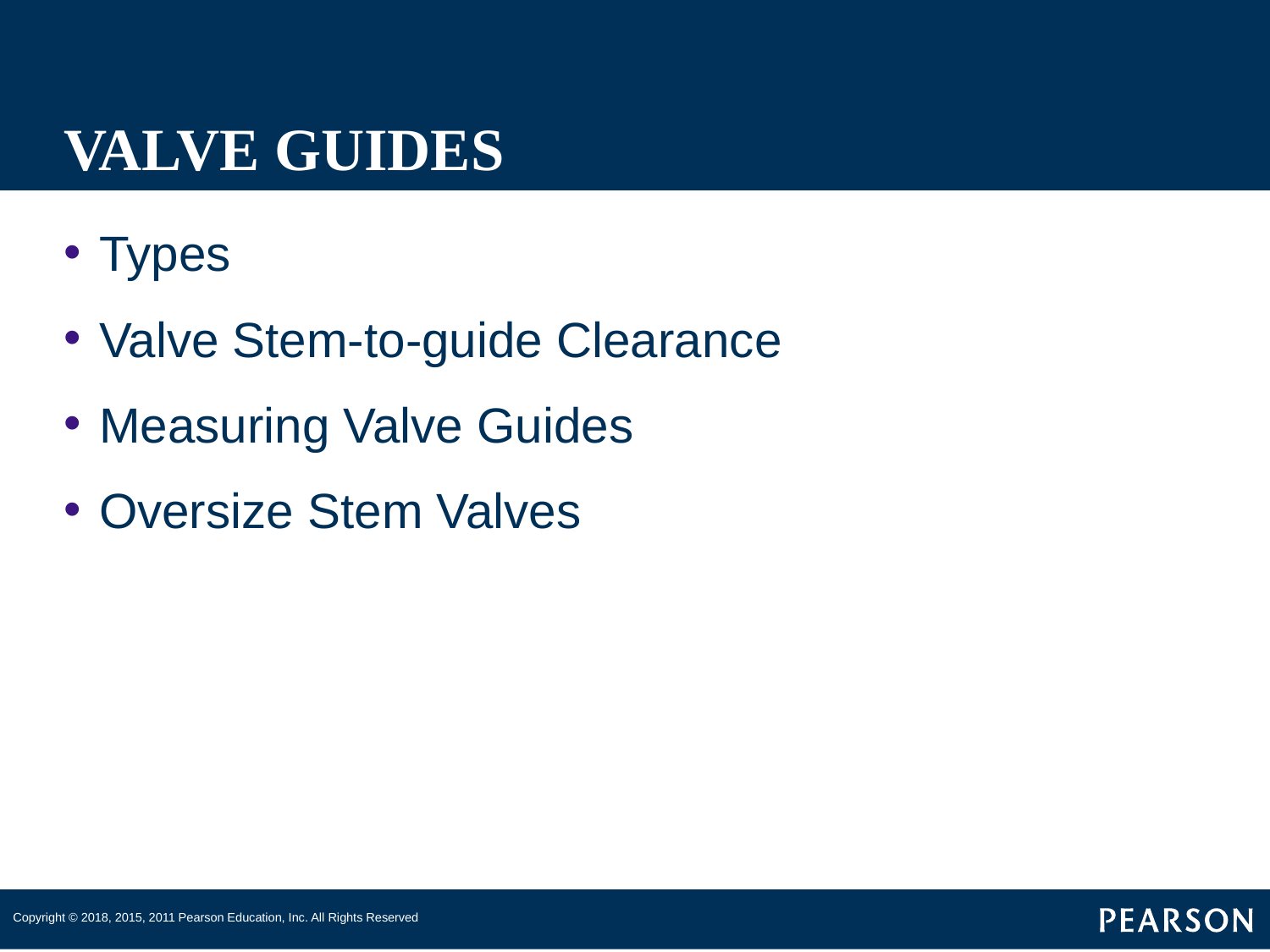

# VALVE GUIDES
Types
Valve Stem-to-guide Clearance
Measuring Valve Guides
Oversize Stem Valves